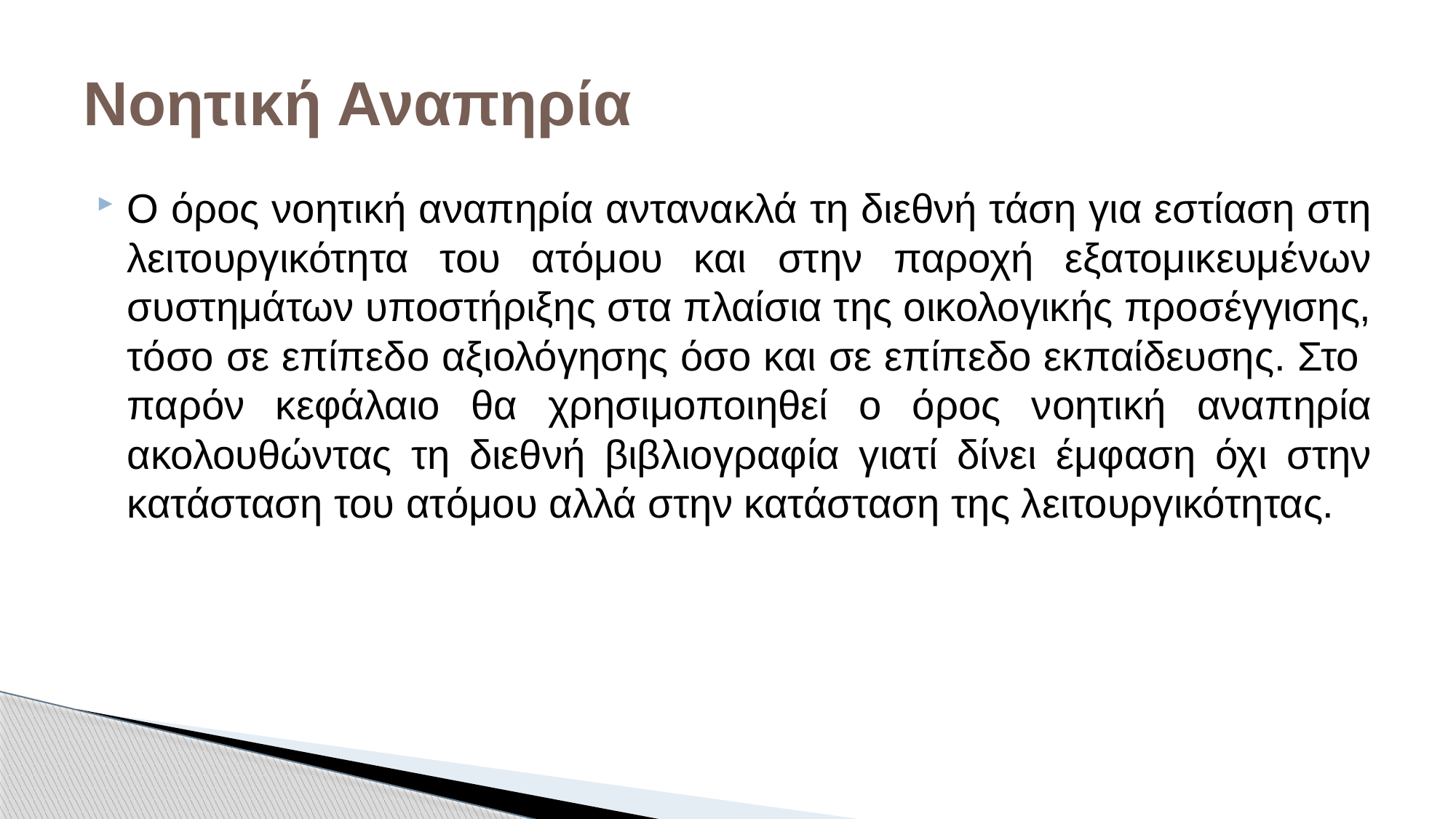

# Νοητική Αναπηρία
Ο όρος νοητική αναπηρία αντανακλά τη διεθνή τάση για εστίαση στη λειτουργικότητα του ατόμου και στην παροχή εξατομικευμένων συστημάτων υποστήριξης στα πλαίσια της οικολογικής προσέγγισης, τόσο σε επίπεδο αξιολόγησης όσο και σε επίπεδο εκπαίδευσης. Στο  παρόν κεφάλαιο θα χρησιμοποιηθεί ο όρος νοητική αναπηρία ακολουθώντας τη διεθνή βιβλιογραφία γιατί δίνει έμφαση όχι στην κατάσταση του ατόμου αλλά στην κατάσταση της λειτουργικότητας.